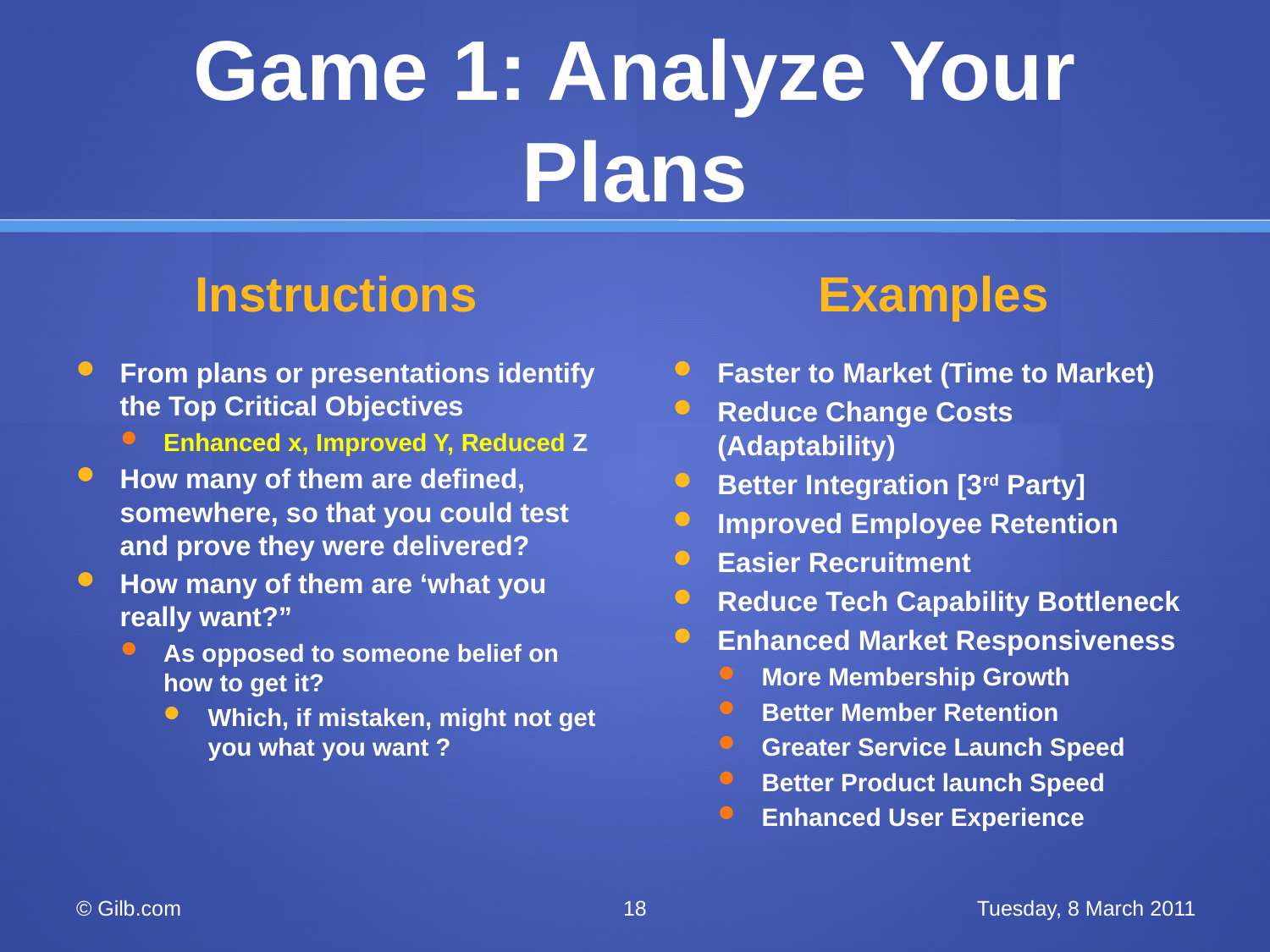

# Game 1: Analyze Your Plans
Instructions
Examples
From plans or presentations identify the Top Critical Objectives
Enhanced x, Improved Y, Reduced Z
How many of them are defined, somewhere, so that you could test and prove they were delivered?
How many of them are ‘what you really want?”
As opposed to someone belief on how to get it?
Which, if mistaken, might not get you what you want ?
Faster to Market (Time to Market)
Reduce Change Costs (Adaptability)
Better Integration [3rd Party]
Improved Employee Retention
Easier Recruitment
Reduce Tech Capability Bottleneck
Enhanced Market Responsiveness
More Membership Growth
Better Member Retention
Greater Service Launch Speed
Better Product launch Speed
Enhanced User Experience
© Gilb.com
18
Tuesday, 8 March 2011